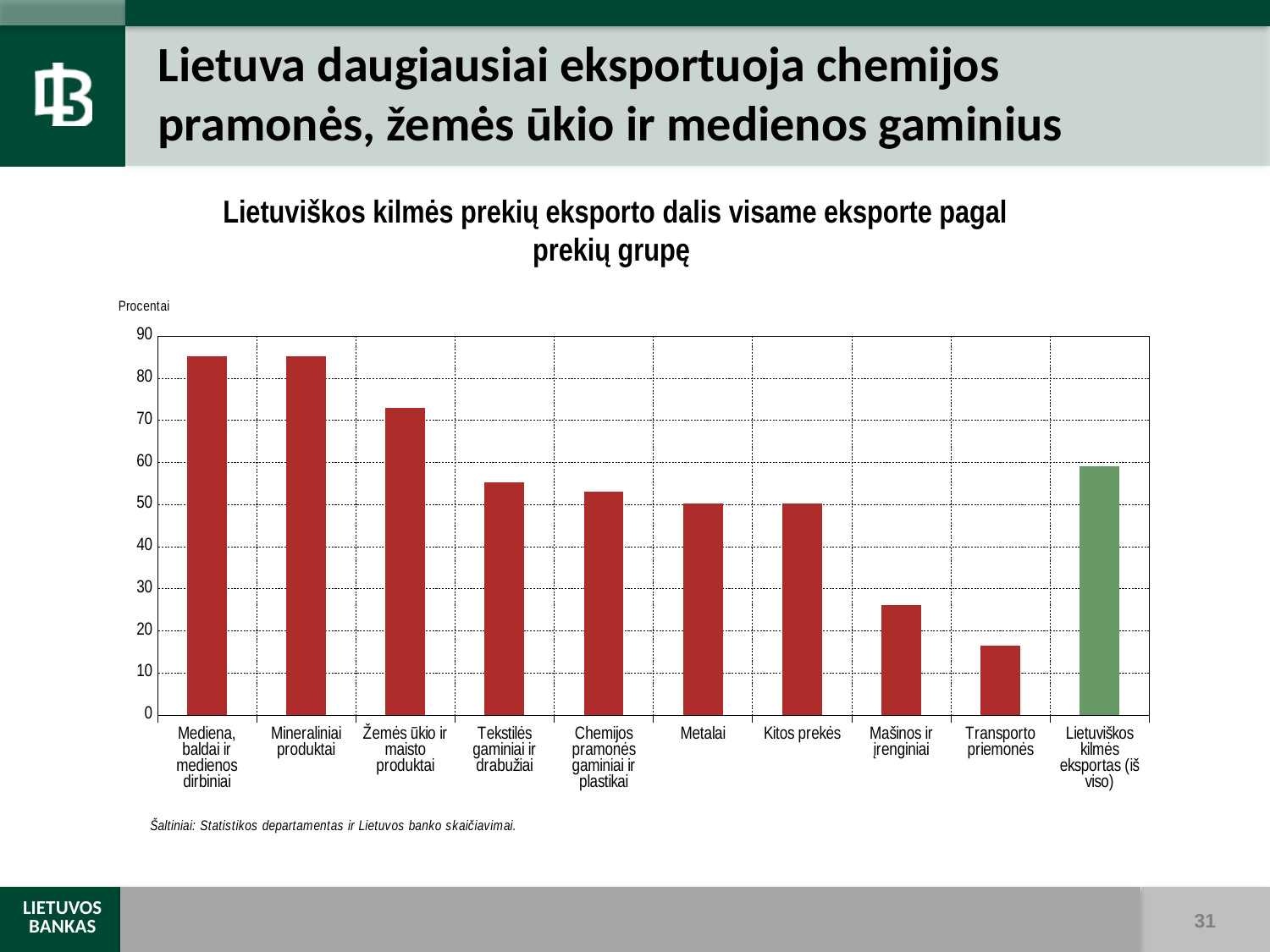

Lietuva daugiausiai eksportuoja chemijos pramonės, žemės ūkio ir medienos gaminius
Lietuviškos kilmės prekių eksporto dalis visame eksporte pagal prekių grupę

### Chart

| Category |  |
|---|---|
| Mediena, baldai ir medienos dirbiniai | 85.18086944054912 |
| Mineraliniai produktai | 85.17811396031078 |
| Žemės ūkio ir maisto produktai | 73.03673954690446 |
| Tekstilės gaminiai ir drabužiai | 55.223644179779086 |
| Chemijos pramonės gaminiai ir plastikai | 53.01413775509538 |
| Metalai | 50.22768085150792 |
| Kitos prekės | 50.16508870420786 |
| Mašinos ir įrenginiai | 26.18491015945193 |
| Transporto priemonės | 16.479101908371998 |
| Lietuviškos kilmės eksportas (iš viso) | 59.09816471950716 |
31